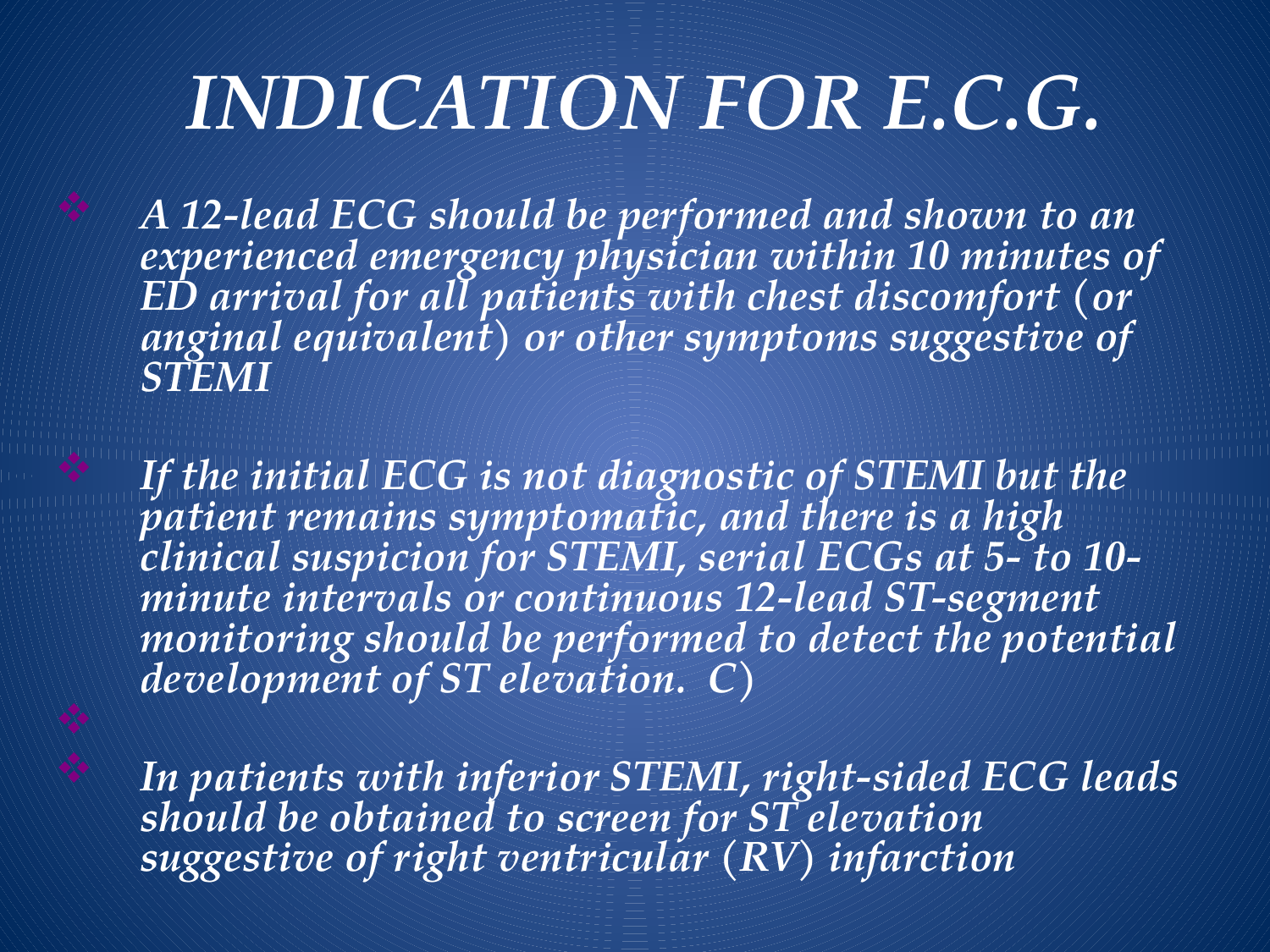

# INDICATION FOR E.C.G.
A 12-lead ECG should be performed and shown to an experienced emergency physician within 10 minutes of ED arrival for all patients with chest discomfort (or anginal equivalent) or other symptoms suggestive of STEMI

If the initial ECG is not diagnostic of STEMI but the patient remains symptomatic, and there is a high clinical suspicion for STEMI, serial ECGs at 5- to 10-minute intervals or continuous 12-lead ST-segment monitoring should be performed to detect the potential development of ST elevation.  C)

In patients with inferior STEMI, right-sided ECG leads should be obtained to screen for ST elevation suggestive of right ventricular (RV) infarction